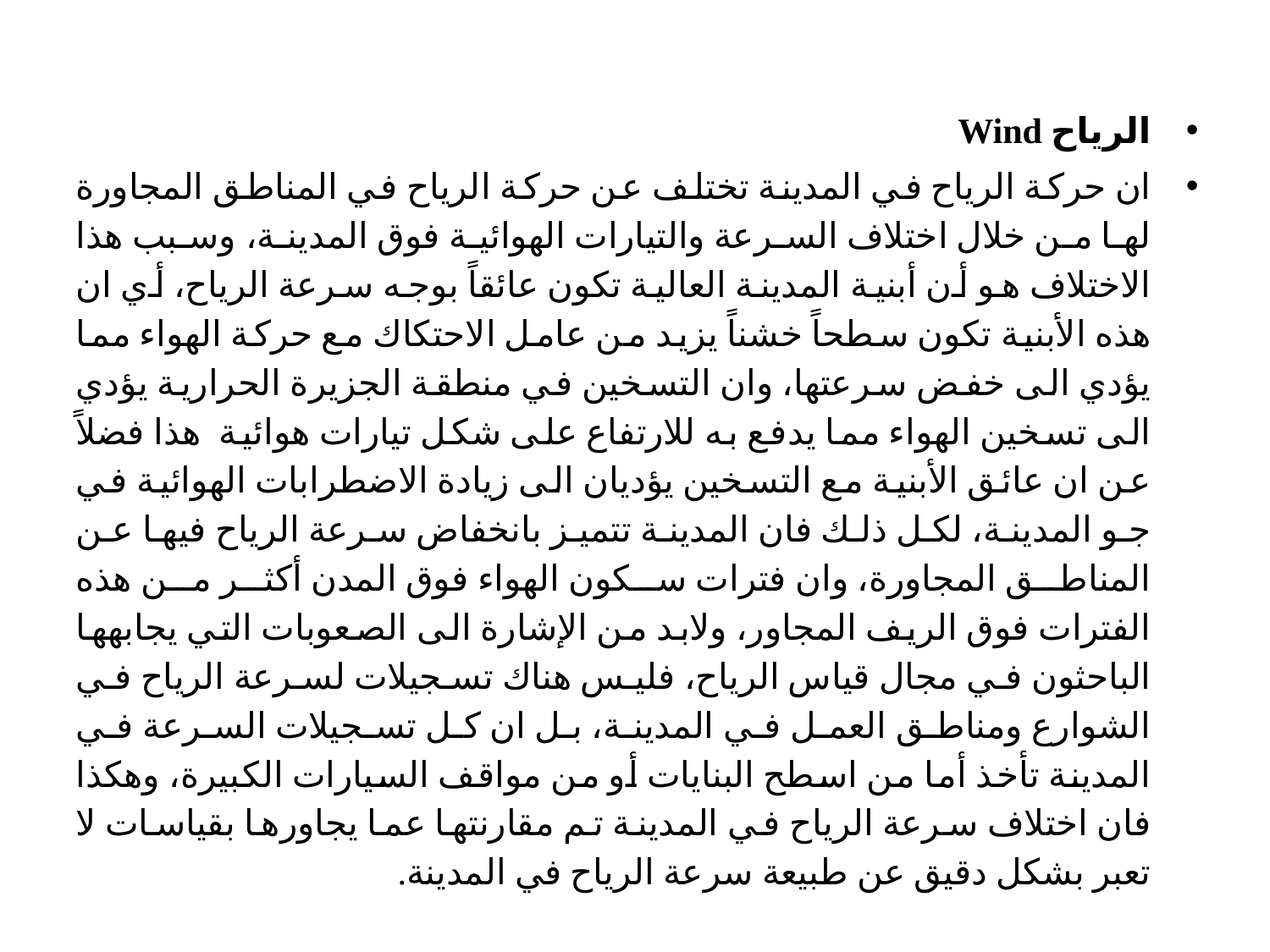

الرياح Wind
ان حركة الرياح في المدينة تختلف عن حركة الرياح في المناطق المجاورة لها من خلال اختلاف السرعة والتيارات الهوائية فوق المدينة، وسبب هذا الاختلاف هو أن أبنية المدينة العالية تكون عائقاً بوجه سرعة الرياح، أي ان هذه الأبنية تكون سطحاً خشناً يزيد من عامل الاحتكاك مع حركة الهواء مما يؤدي الى خفض سرعتها، وان التسخين في منطقة الجزيرة الحرارية يؤدي الى تسخين الهواء مما يدفع به للارتفاع على شكل تيارات هوائية  هذا فضلاً عن ان عائق الأبنية مع التسخين يؤديان الى زيادة الاضطرابات الهوائية في جو المدينة، لكل ذلك فان المدينة تتميز بانخفاض سرعة الرياح فيها عن المناطق المجاورة، وان فترات سكون الهواء فوق المدن أكثر من هذه الفترات فوق الريف المجاور، ولابد من الإشارة الى الصعوبات التي يجابهها الباحثون في مجال قياس الرياح، فليس هناك تسجيلات لسرعة الرياح في الشوارع ومناطق العمل في المدينة، بل ان كل تسجيلات السرعة في المدينة تأخذ أما من اسطح البنايات أو من مواقف السيارات الكبيرة، وهكذا فان اختلاف سرعة الرياح في المدينة تم مقارنتها عما يجاورها بقياسات لا تعبر بشكل دقيق عن طبيعة سرعة الرياح في المدينة.